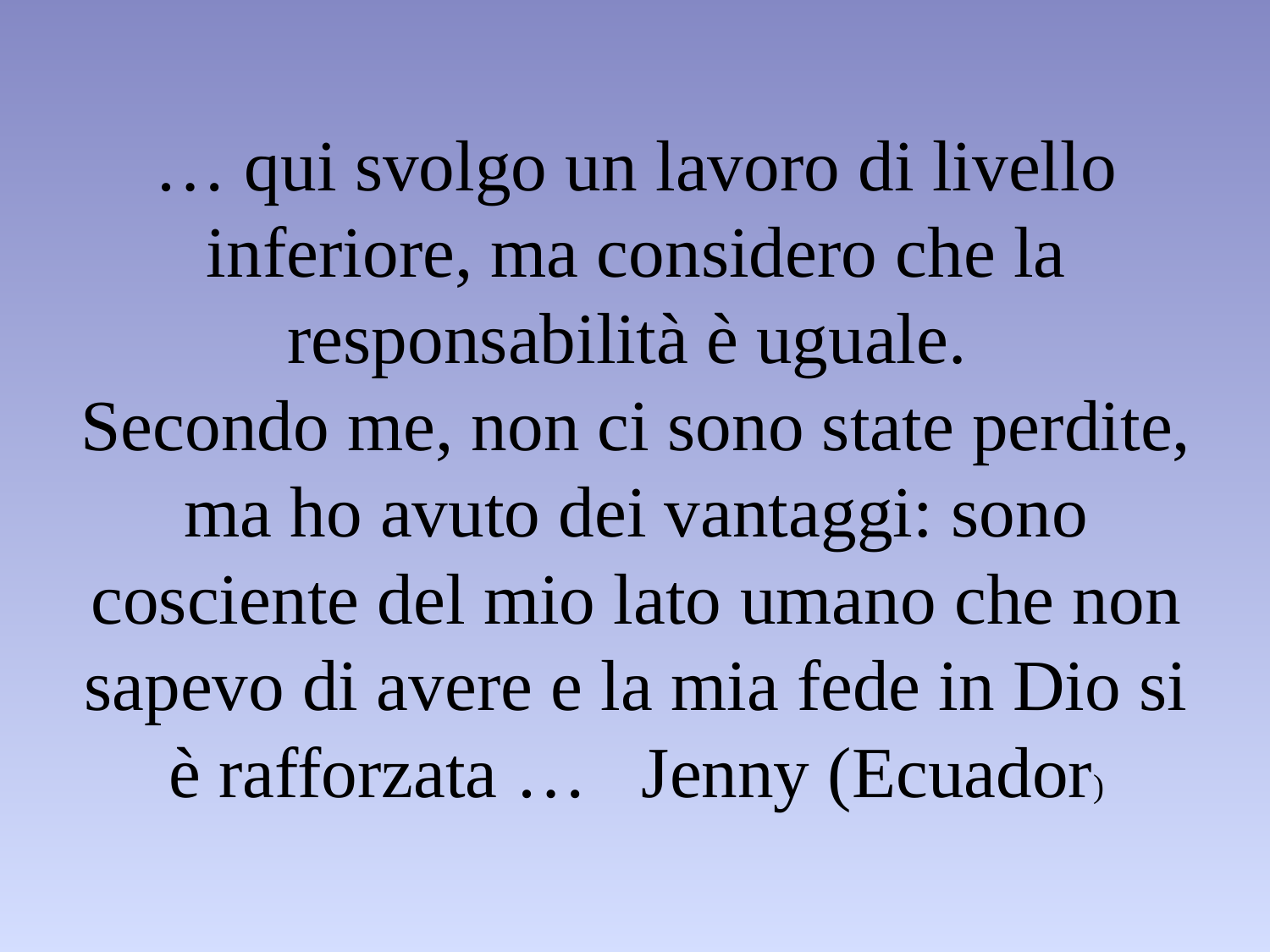

# … qui svolgo un lavoro di livello inferiore, ma considero che la responsabilità è uguale. Secondo me, non ci sono state perdite, ma ho avuto dei vantaggi: sono cosciente del mio lato umano che non sapevo di avere e la mia fede in Dio si è rafforzata …   Jenny (Ecuador)